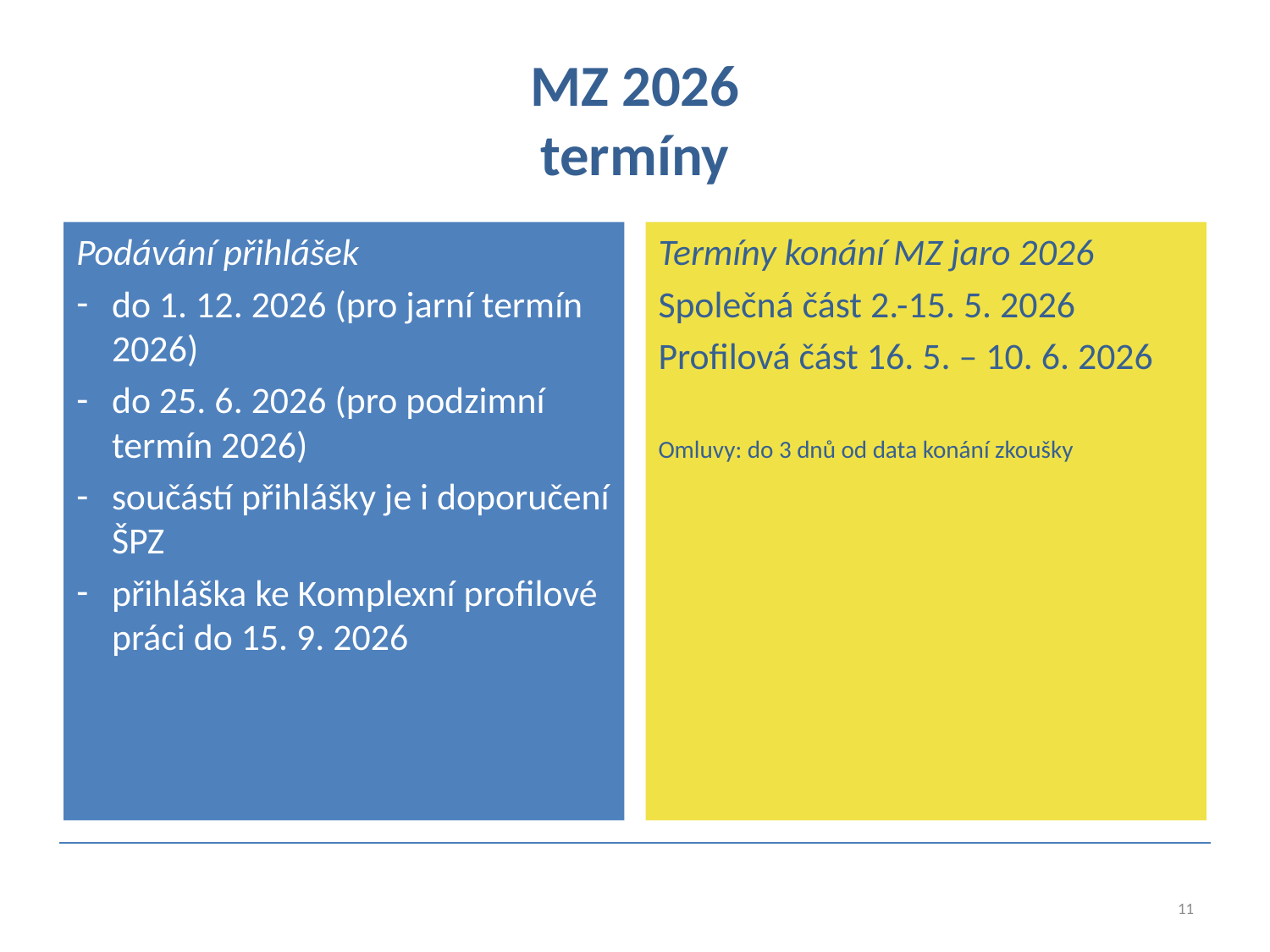

# MZ 2026 termíny
Termíny konání MZ jaro 2026
Společná část 2.-15. 5. 2026
Profilová část 16. 5. – 10. 6. 2026

Omluvy: do 3 dnů od data konání zkoušky
Podávání přihlášek
do 1. 12. 2026 (pro jarní termín 2026)
do 25. 6. 2026 (pro podzimní termín 2026)
součástí přihlášky je i doporučení ŠPZ
přihláška ke Komplexní profilové práci do 15. 9. 2026

11